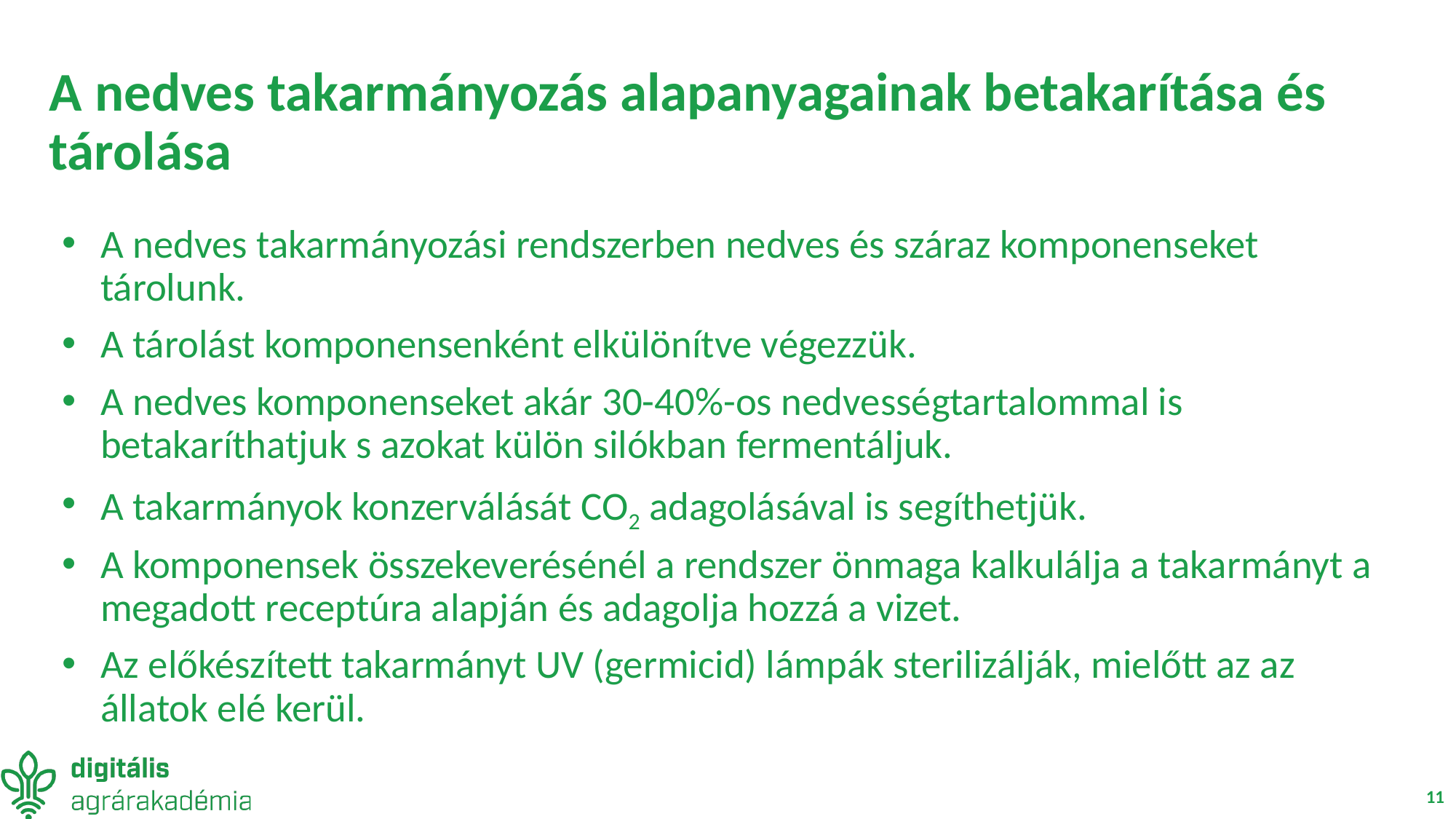

# A nedves takarmányozás alapanyagainak betakarítása és tárolása
A nedves takarmányozási rendszerben nedves és száraz komponenseket tárolunk.
A tárolást komponensenként elkülönítve végezzük.
A nedves komponenseket akár 30-40%-os nedvességtartalommal is betakaríthatjuk s azokat külön silókban fermentáljuk.
A takarmányok konzerválását CO2 adagolásával is segíthetjük.
A komponensek összekeverésénél a rendszer önmaga kalkulálja a takarmányt a megadott receptúra alapján és adagolja hozzá a vizet.
Az előkészített takarmányt UV (germicid) lámpák sterilizálják, mielőtt az az állatok elé kerül.
11